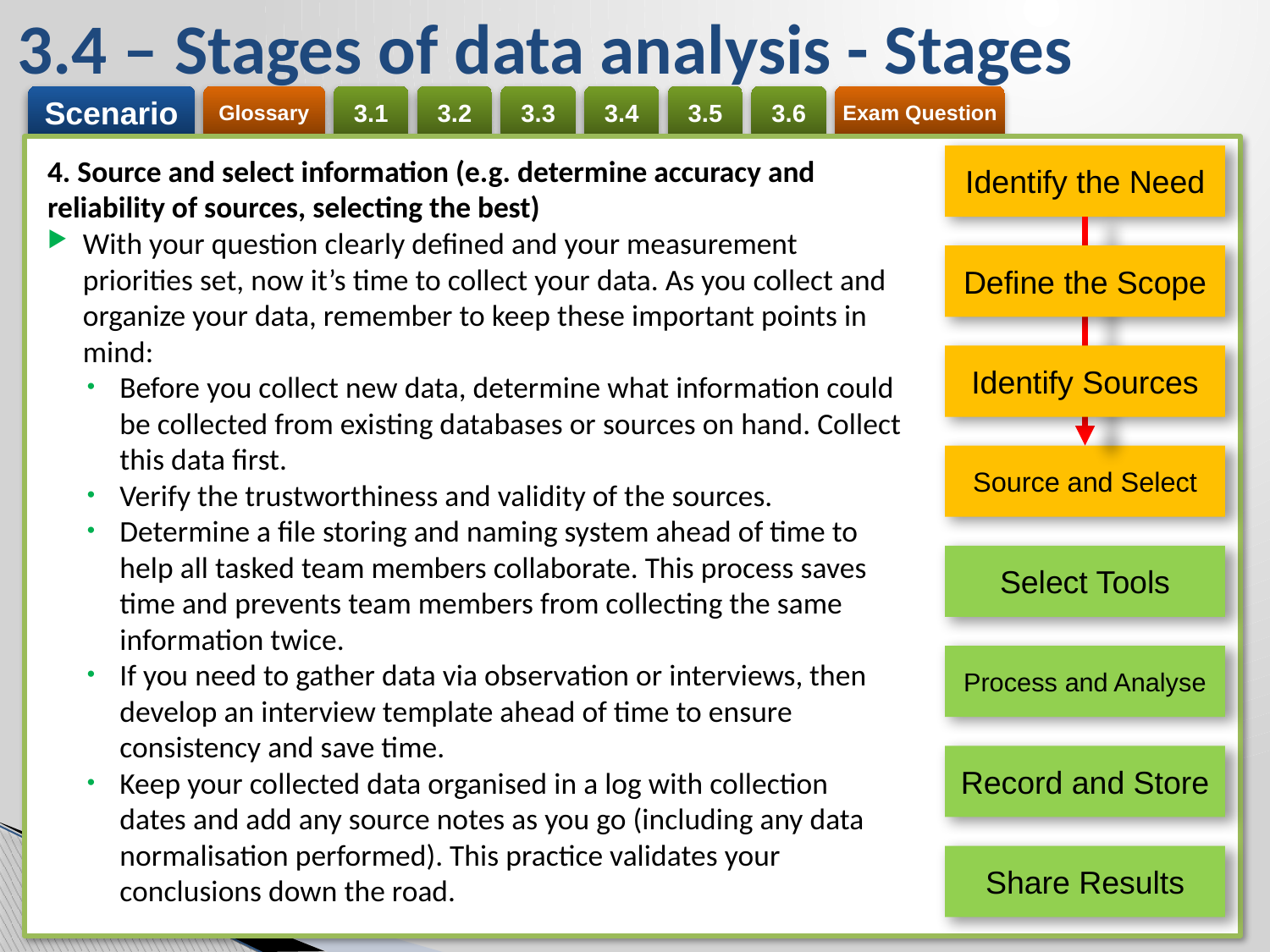

# 3.4 – Stages of data analysis - Stages
Identify the Need
4. Source and select information (e.g. determine accuracy and reliability of sources, selecting the best)
With your question clearly defined and your measurement priorities set, now it’s time to collect your data. As you collect and organize your data, remember to keep these important points in mind:
Before you collect new data, determine what information could be collected from existing databases or sources on hand. Collect this data first.
Verify the trustworthiness and validity of the sources.
Determine a file storing and naming system ahead of time to help all tasked team members collaborate. This process saves time and prevents team members from collecting the same information twice.
If you need to gather data via observation or interviews, then develop an interview template ahead of time to ensure consistency and save time.
Keep your collected data organised in a log with collection dates and add any source notes as you go (including any data normalisation performed). This practice validates your conclusions down the road.
Define the Scope
Identify Sources
Source and Select
Select Tools
Process and Analyse
Record and Store
Share Results